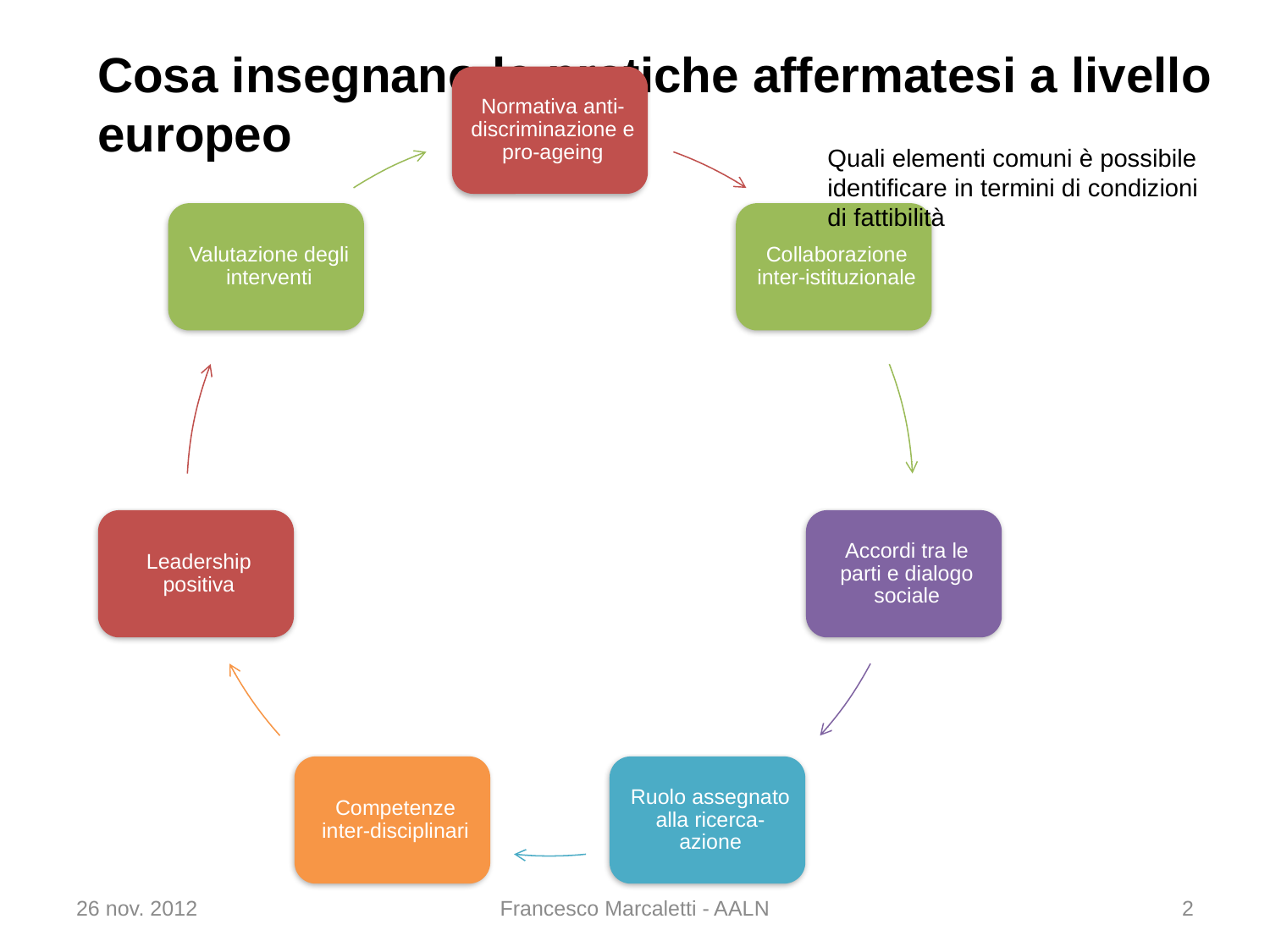

# Cosa insegnano le pratiche affermatesi a livello europeo
Normativa anti-discriminazione e pro-ageing
Collaborazione inter-istituzionale
Accordi tra le parti e dialogo sociale
Ruolo assegnato alla ricerca-azione
Competenze inter-disciplinari
Leadership positiva
Valutazione degli interventi
Quali elementi comuni è possibile identificare in termini di condizioni di fattibilità
26 nov. 2012
Francesco Marcaletti - AALN
2